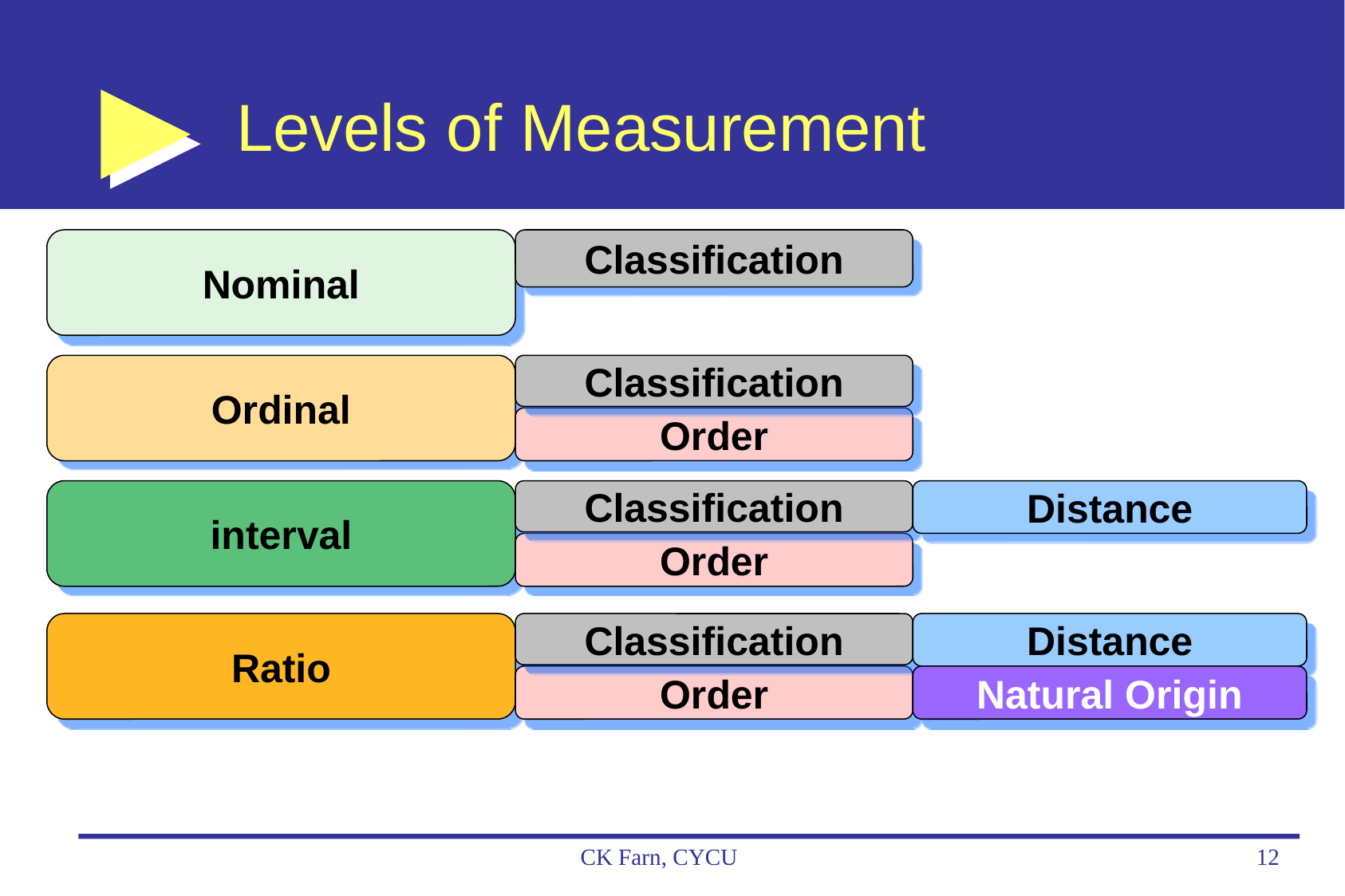

# Levels of Measurement
Nominal
Classification
Ordinal
Classification
Order
interval
Classification
Distance
Order
Ratio
Classification
Distance
Order
Natural Origin
CK Farn, CYCU
12